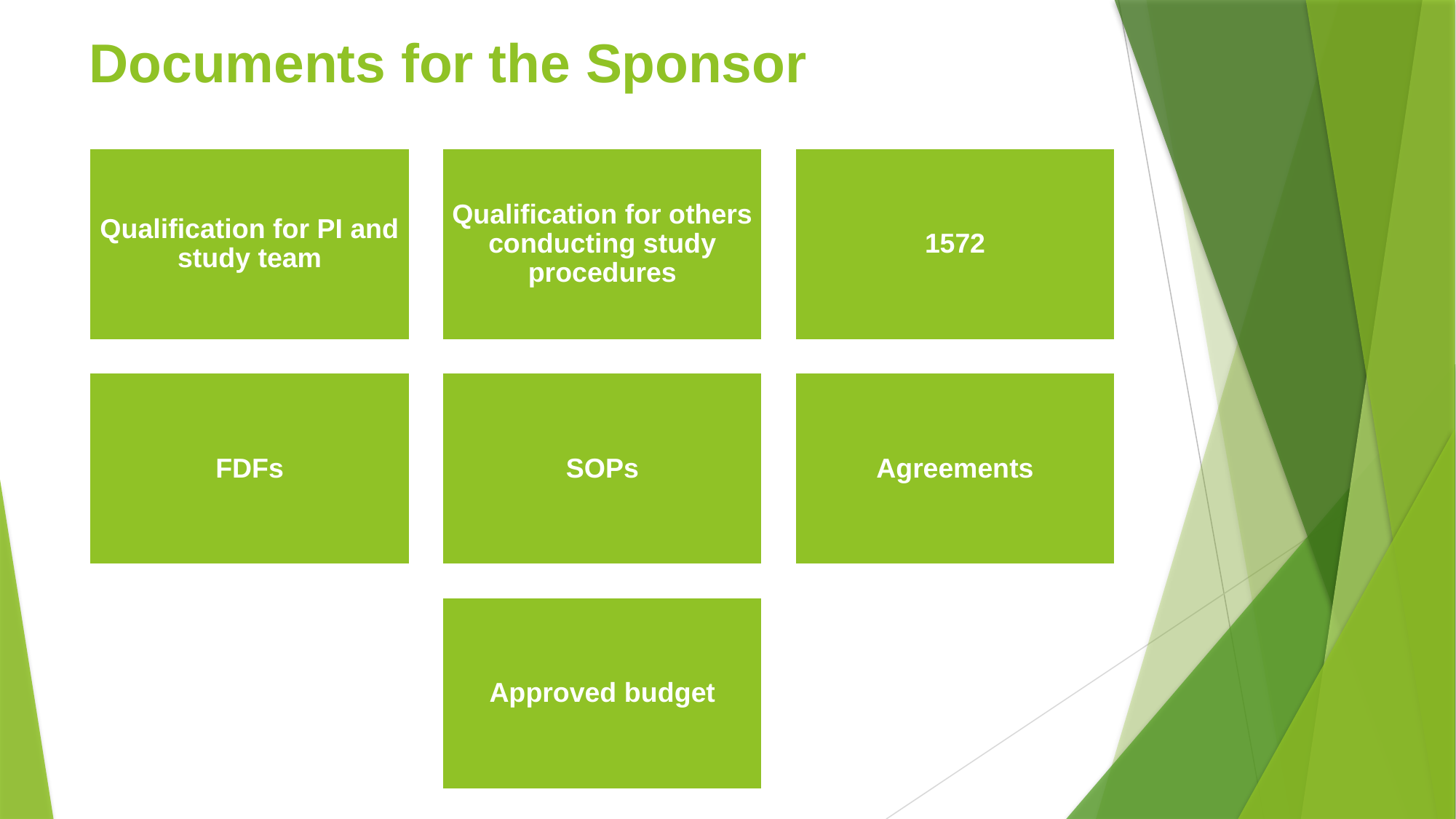

# Documents for the Sponsor
Qualification for PI and study team
Qualification for others conducting study procedures
1572
FDFs
SOPs
Agreements
Approved budget